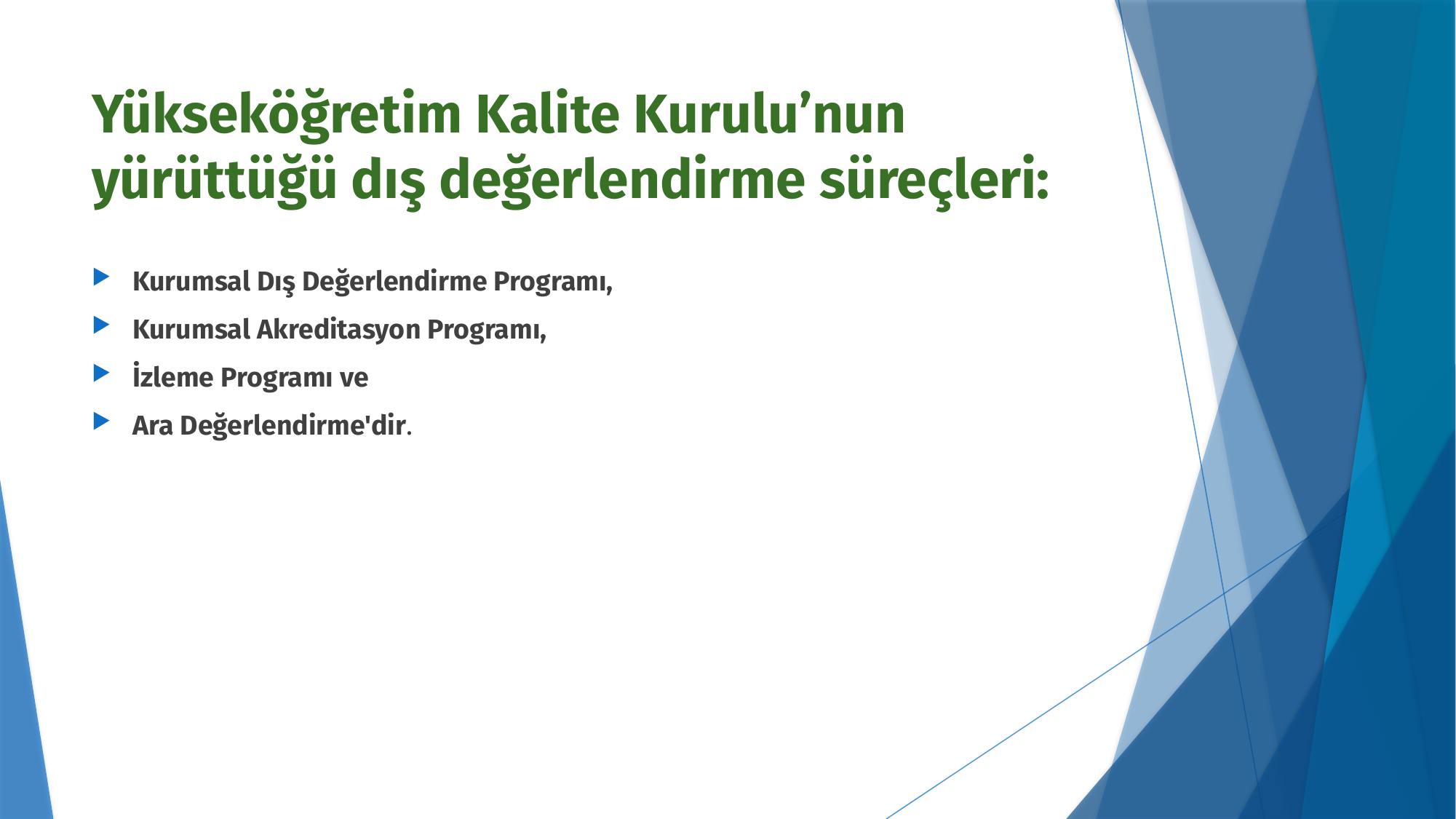

# Yükseköğretim Kalite Kurulu’nun yürüttüğü dış değerlendirme süreçleri:
Kurumsal Dış Değerlendirme Programı,
Kurumsal Akreditasyon Programı,
İzleme Programı ve
Ara Değerlendirme'dir.